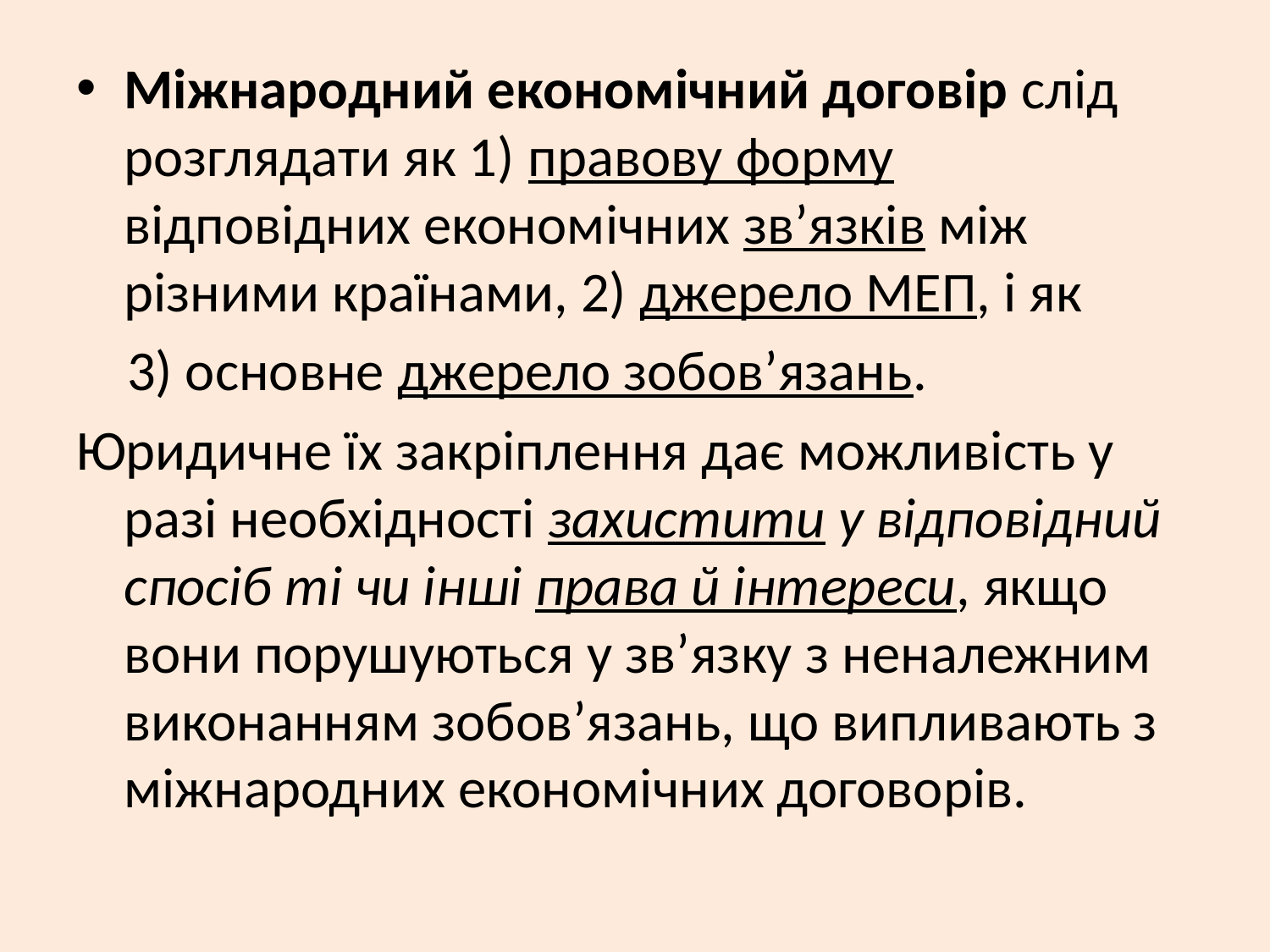

#
Міжнародний економічний договір слід розглядати як 1) правову форму відповідних економічних зв’язків між різними країнами, 2) джерело МЕП, і як
    3) основне джерело зобов’язань.
Юридичне їх закріплення дає можливість у разі необхідності захистити у відповідний спосіб ті чи інші права й інтереси, якщо вони порушуються у зв’язку з неналежним виконанням зобов’язань, що випливають з міжнародних економічних договорів.